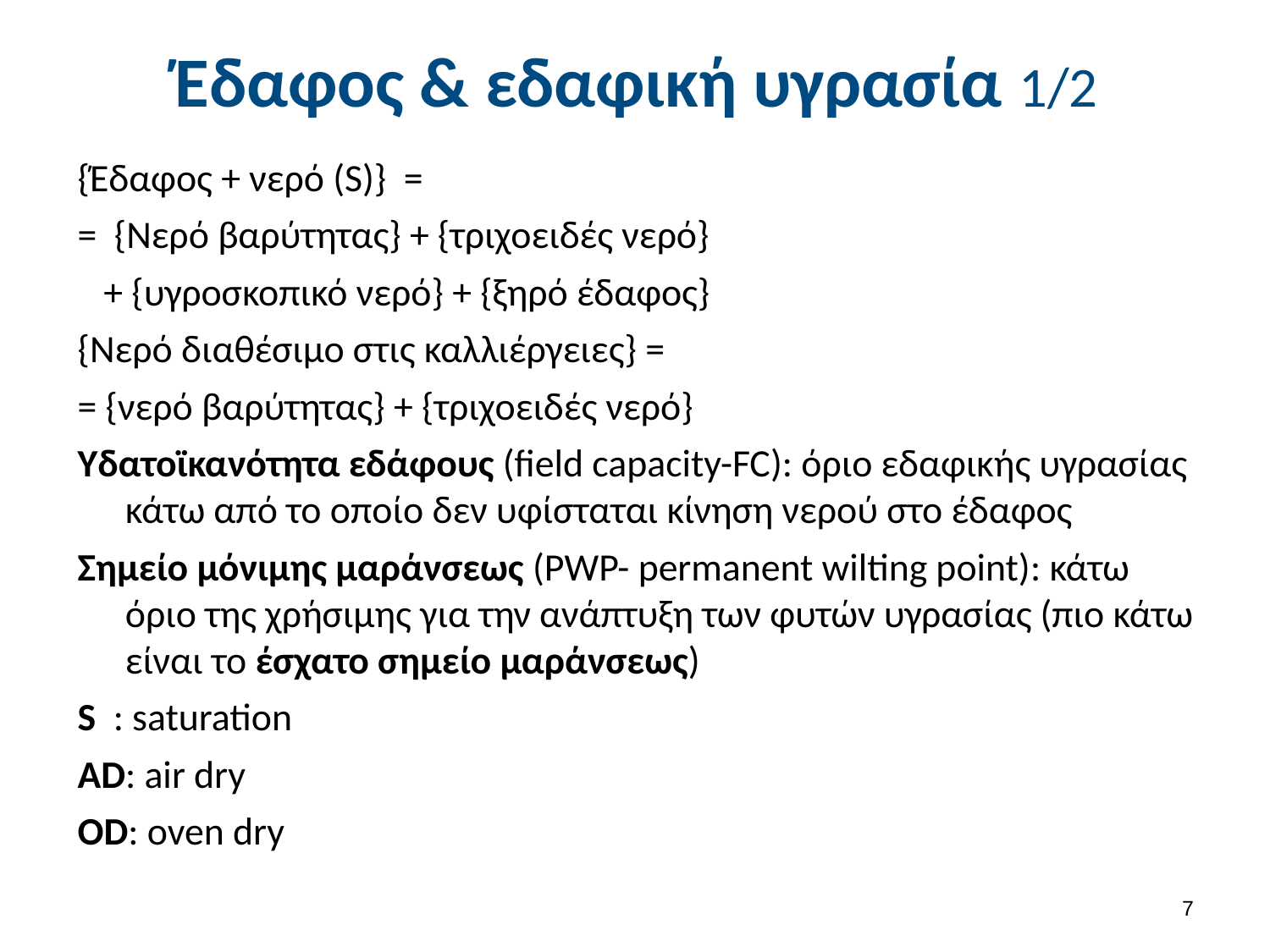

# Έδαφος & εδαφική υγρασία 1/2
{Έδαφος + νερό (S)}  =
=  {Νερό βαρύτητας} + {τριχοειδές νερό}
   + {υγροσκοπικό νερό} + {ξηρό έδαφος}
{Νερό διαθέσιμο στις καλλιέργειες} =
= {νερό βαρύτητας} + {τριχοειδές νερό}
Υδατοϊκανότητα εδάφους (field capacity-FC): όριο εδαφικής υγρασίας κάτω από το οποίο δεν υφίσταται κίνηση νερού στο έδαφος
Σημείο μόνιμης μαράνσεως (PWP- permanent wilting point): κάτω όριο της χρήσιμης για την ανάπτυξη των φυτών υγρασίας (πιο κάτω είναι το έσχατο σημείο μαράνσεως)
S  : saturation
AD: air dry
OD: oven dry
7